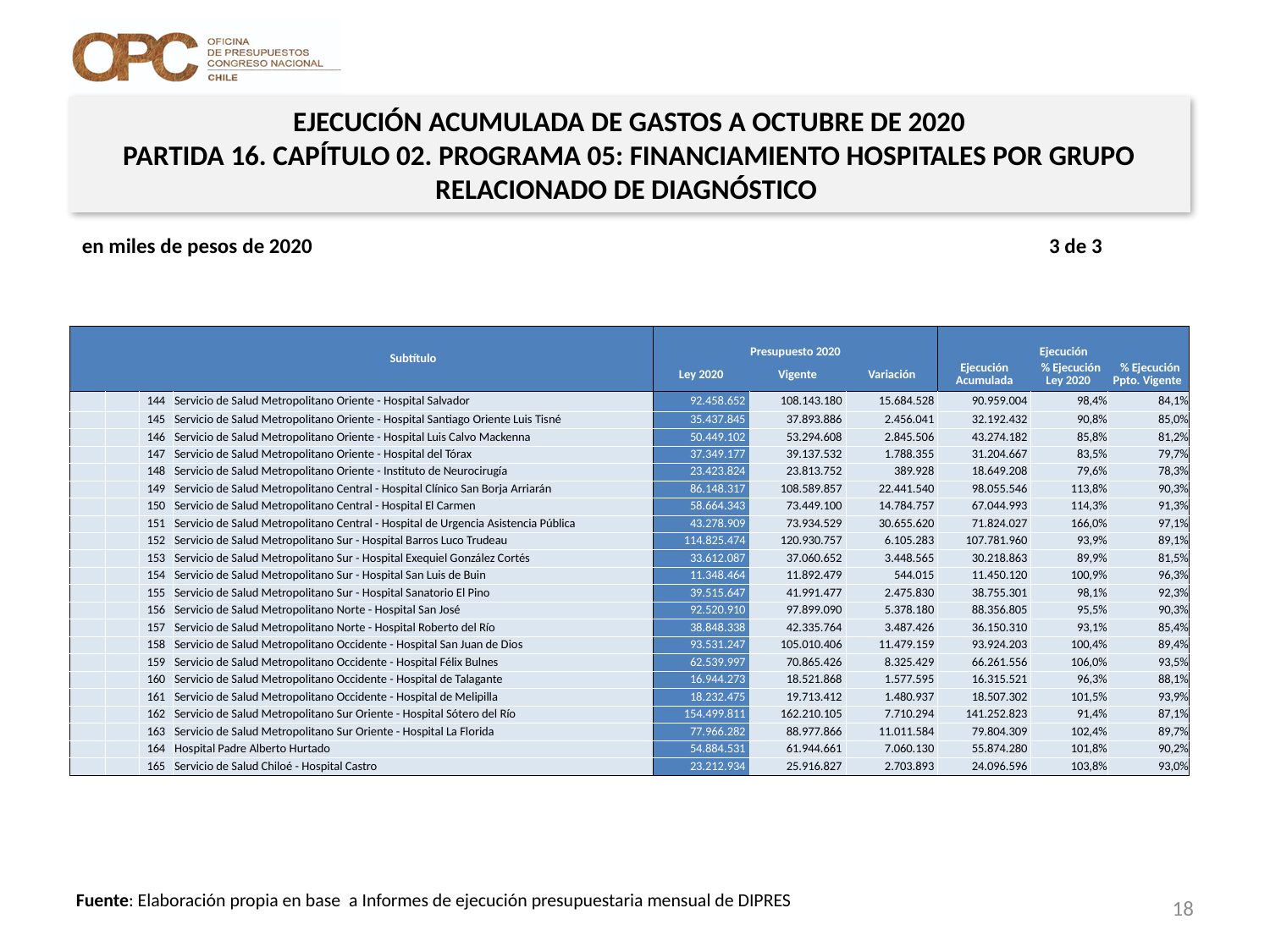

EJECUCIÓN ACUMULADA DE GASTOS A OCTUBRE DE 2020
PARTIDA 16. CAPÍTULO 02. PROGRAMA 05: FINANCIAMIENTO HOSPITALES POR GRUPO RELACIONADO DE DIAGNÓSTICO
en miles de pesos de 2020                                                                                                                                                        3 de 3
|  |  |  | Subtítulo | Presupuesto 2020 |  |  | Ejecución |  |  |
| --- | --- | --- | --- | --- | --- | --- | --- | --- | --- |
|  |  |  |  | Ley 2020 | Vigente | Variación | Ejecución Acumulada | % Ejecución Ley 2020 | % Ejecución Ppto. Vigente |
|  |  | 144 | Servicio de Salud Metropolitano Oriente - Hospital Salvador | 92.458.652 | 108.143.180 | 15.684.528 | 90.959.004 | 98,4% | 84,1% |
|  |  | 145 | Servicio de Salud Metropolitano Oriente - Hospital Santiago Oriente Luis Tisné | 35.437.845 | 37.893.886 | 2.456.041 | 32.192.432 | 90,8% | 85,0% |
|  |  | 146 | Servicio de Salud Metropolitano Oriente - Hospital Luis Calvo Mackenna | 50.449.102 | 53.294.608 | 2.845.506 | 43.274.182 | 85,8% | 81,2% |
|  |  | 147 | Servicio de Salud Metropolitano Oriente - Hospital del Tórax | 37.349.177 | 39.137.532 | 1.788.355 | 31.204.667 | 83,5% | 79,7% |
|  |  | 148 | Servicio de Salud Metropolitano Oriente - Instituto de Neurocirugía | 23.423.824 | 23.813.752 | 389.928 | 18.649.208 | 79,6% | 78,3% |
|  |  | 149 | Servicio de Salud Metropolitano Central - Hospital Clínico San Borja Arriarán | 86.148.317 | 108.589.857 | 22.441.540 | 98.055.546 | 113,8% | 90,3% |
|  |  | 150 | Servicio de Salud Metropolitano Central - Hospital El Carmen | 58.664.343 | 73.449.100 | 14.784.757 | 67.044.993 | 114,3% | 91,3% |
|  |  | 151 | Servicio de Salud Metropolitano Central - Hospital de Urgencia Asistencia Pública | 43.278.909 | 73.934.529 | 30.655.620 | 71.824.027 | 166,0% | 97,1% |
|  |  | 152 | Servicio de Salud Metropolitano Sur - Hospital Barros Luco Trudeau | 114.825.474 | 120.930.757 | 6.105.283 | 107.781.960 | 93,9% | 89,1% |
|  |  | 153 | Servicio de Salud Metropolitano Sur - Hospital Exequiel González Cortés | 33.612.087 | 37.060.652 | 3.448.565 | 30.218.863 | 89,9% | 81,5% |
|  |  | 154 | Servicio de Salud Metropolitano Sur - Hospital San Luis de Buin | 11.348.464 | 11.892.479 | 544.015 | 11.450.120 | 100,9% | 96,3% |
|  |  | 155 | Servicio de Salud Metropolitano Sur - Hospital Sanatorio El Pino | 39.515.647 | 41.991.477 | 2.475.830 | 38.755.301 | 98,1% | 92,3% |
|  |  | 156 | Servicio de Salud Metropolitano Norte - Hospital San José | 92.520.910 | 97.899.090 | 5.378.180 | 88.356.805 | 95,5% | 90,3% |
|  |  | 157 | Servicio de Salud Metropolitano Norte - Hospital Roberto del Río | 38.848.338 | 42.335.764 | 3.487.426 | 36.150.310 | 93,1% | 85,4% |
|  |  | 158 | Servicio de Salud Metropolitano Occidente - Hospital San Juan de Dios | 93.531.247 | 105.010.406 | 11.479.159 | 93.924.203 | 100,4% | 89,4% |
|  |  | 159 | Servicio de Salud Metropolitano Occidente - Hospital Félix Bulnes | 62.539.997 | 70.865.426 | 8.325.429 | 66.261.556 | 106,0% | 93,5% |
|  |  | 160 | Servicio de Salud Metropolitano Occidente - Hospital de Talagante | 16.944.273 | 18.521.868 | 1.577.595 | 16.315.521 | 96,3% | 88,1% |
|  |  | 161 | Servicio de Salud Metropolitano Occidente - Hospital de Melipilla | 18.232.475 | 19.713.412 | 1.480.937 | 18.507.302 | 101,5% | 93,9% |
|  |  | 162 | Servicio de Salud Metropolitano Sur Oriente - Hospital Sótero del Río | 154.499.811 | 162.210.105 | 7.710.294 | 141.252.823 | 91,4% | 87,1% |
|  |  | 163 | Servicio de Salud Metropolitano Sur Oriente - Hospital La Florida | 77.966.282 | 88.977.866 | 11.011.584 | 79.804.309 | 102,4% | 89,7% |
|  |  | 164 | Hospital Padre Alberto Hurtado | 54.884.531 | 61.944.661 | 7.060.130 | 55.874.280 | 101,8% | 90,2% |
|  |  | 165 | Servicio de Salud Chiloé - Hospital Castro | 23.212.934 | 25.916.827 | 2.703.893 | 24.096.596 | 103,8% | 93,0% |
18